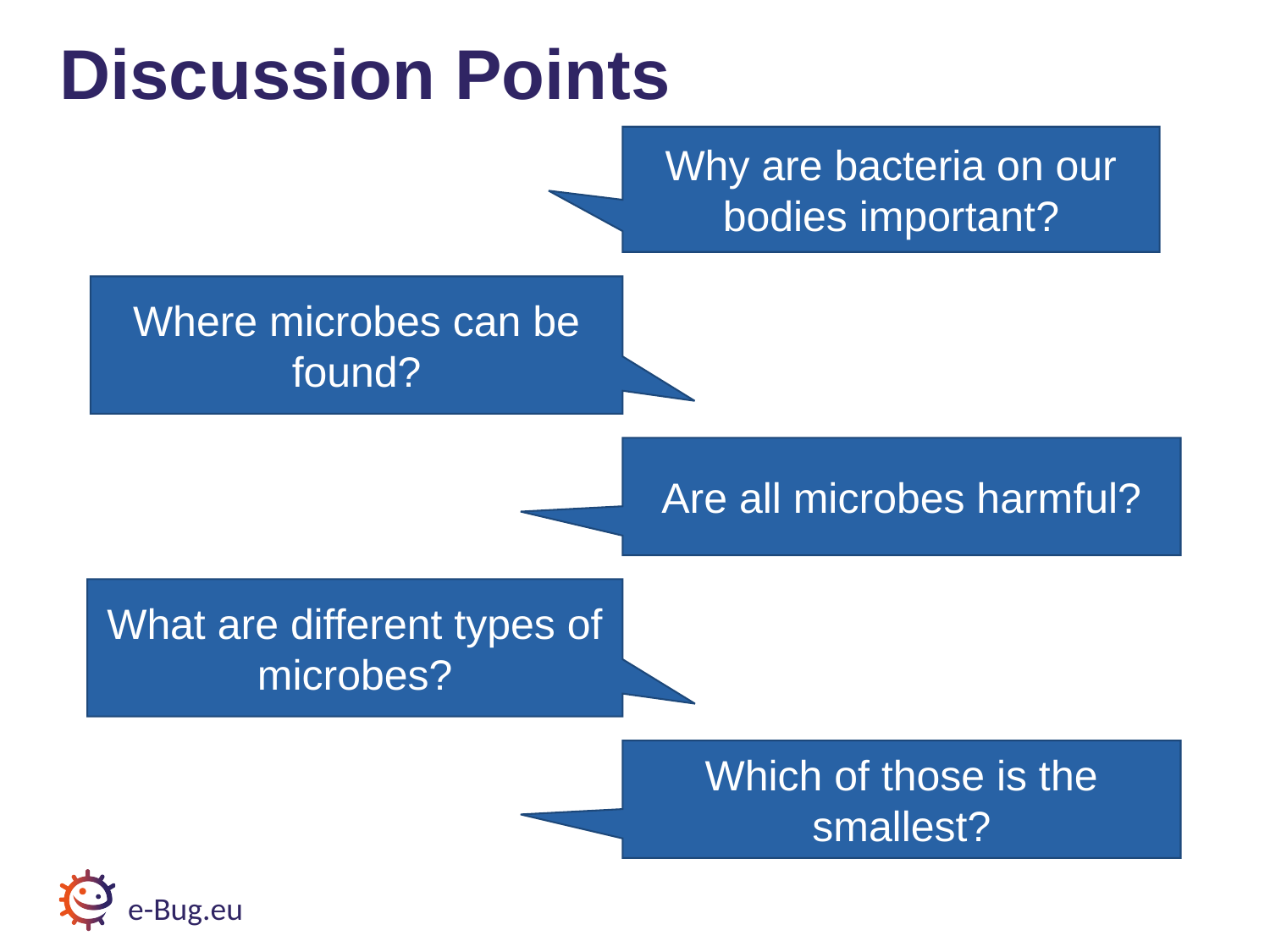

# Discussion Points
Why are bacteria on our bodies important?
Where microbes can be found?
Are all microbes harmful?
What are different types of microbes?
Which of those is the smallest?
e-Bug.eu